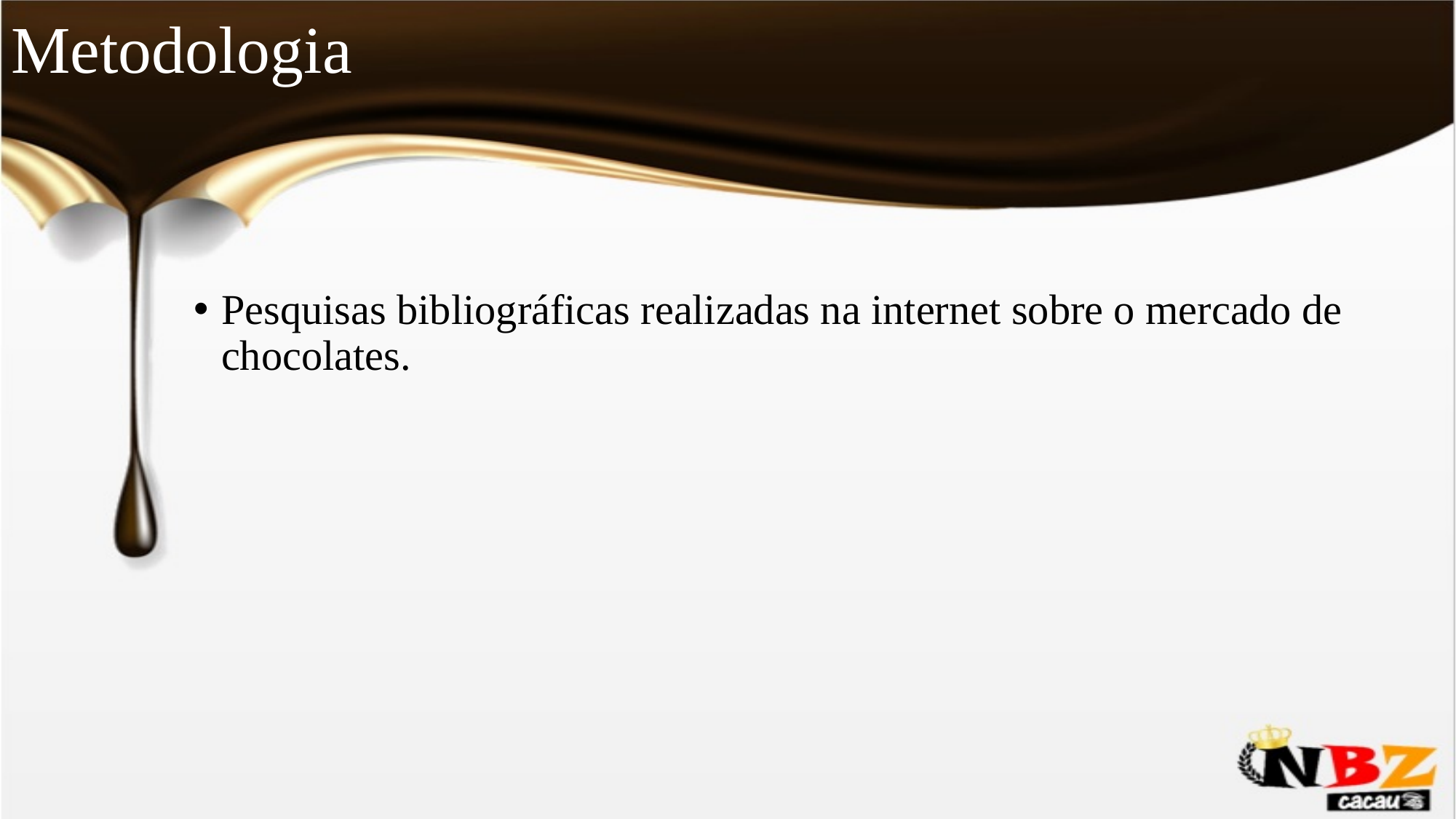

Metodologia
Pesquisas bibliográficas realizadas na internet sobre o mercado de chocolates.